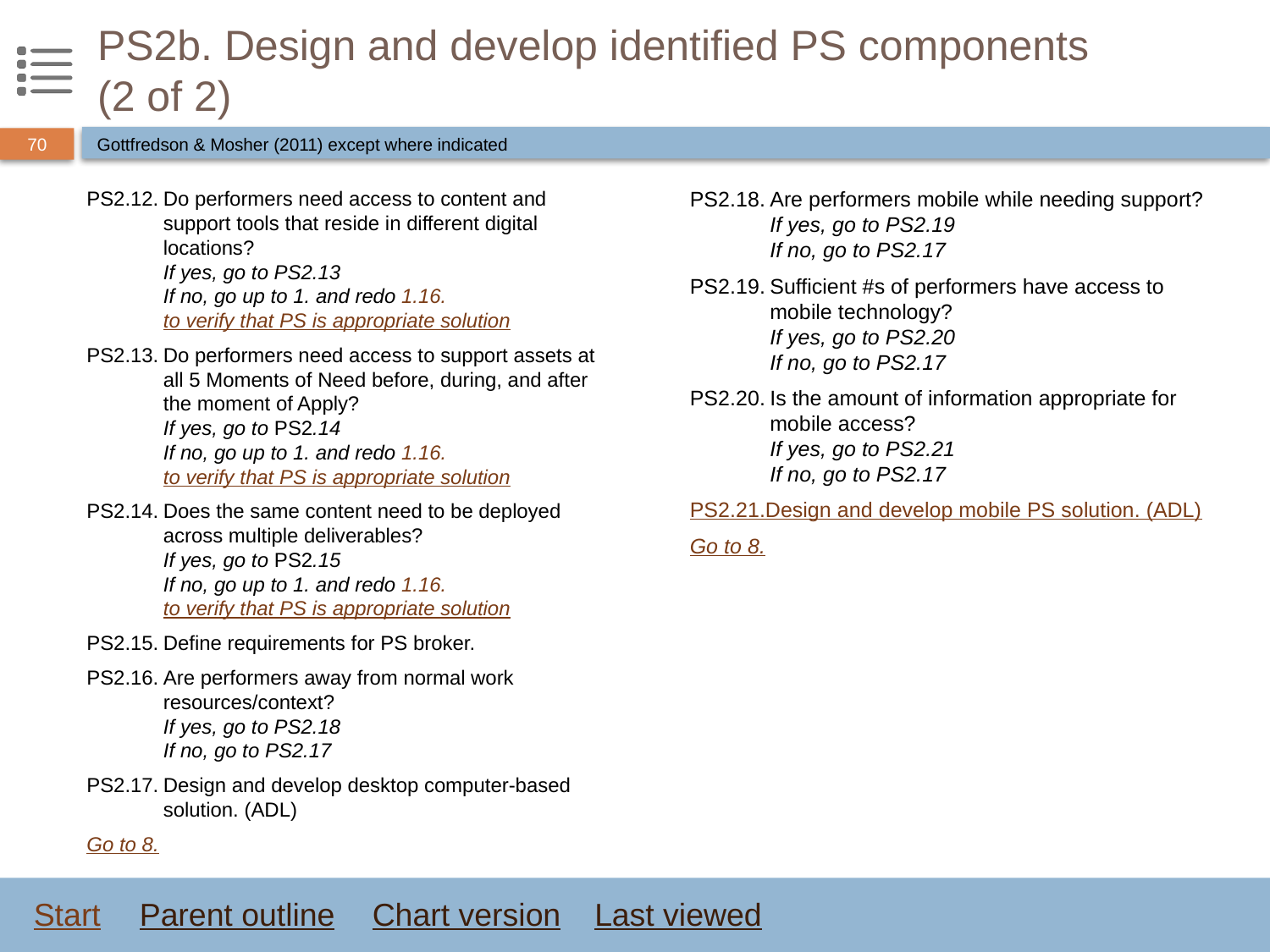

# PS2b. Design and develop identified PS components (2 of 2)
Gottfredson & Mosher (2011) except where indicated
PS2.12.	Do performers need access to content and support tools that reside in different digital locations?
If yes, go to PS2.13
If no, go up to 1. and redo 1.16. to verify that PS is appropriate solution
PS2.13.	Do performers need access to support assets at all 5 Moments of Need before, during, and after the moment of Apply?
If yes, go to PS2.14
If no, go up to 1. and redo 1.16. to verify that PS is appropriate solution
PS2.14.	Does the same content need to be deployed across multiple deliverables?
If yes, go to PS2.15
If no, go up to 1. and redo 1.16. to verify that PS is appropriate solution
PS2.15.	Define requirements for PS broker.
PS2.16.	Are performers away from normal work resources/context?
If yes, go to PS2.18
If no, go to PS2.17
PS2.17.	Design and develop desktop computer-based solution. (ADL)
Go to 8.
PS2.18.	Are performers mobile while needing support?
If yes, go to PS2.19
If no, go to PS2.17
PS2.19.	Sufficient #s of performers have access to mobile technology?
If yes, go to PS2.20
If no, go to PS2.17
PS2.20.	Is the amount of information appropriate for mobile access?
If yes, go to PS2.21
If no, go to PS2.17
PS2.21.	Design and develop mobile PS solution. (ADL)
Go to 8.
Start
Parent outline
Chart version
Last viewed